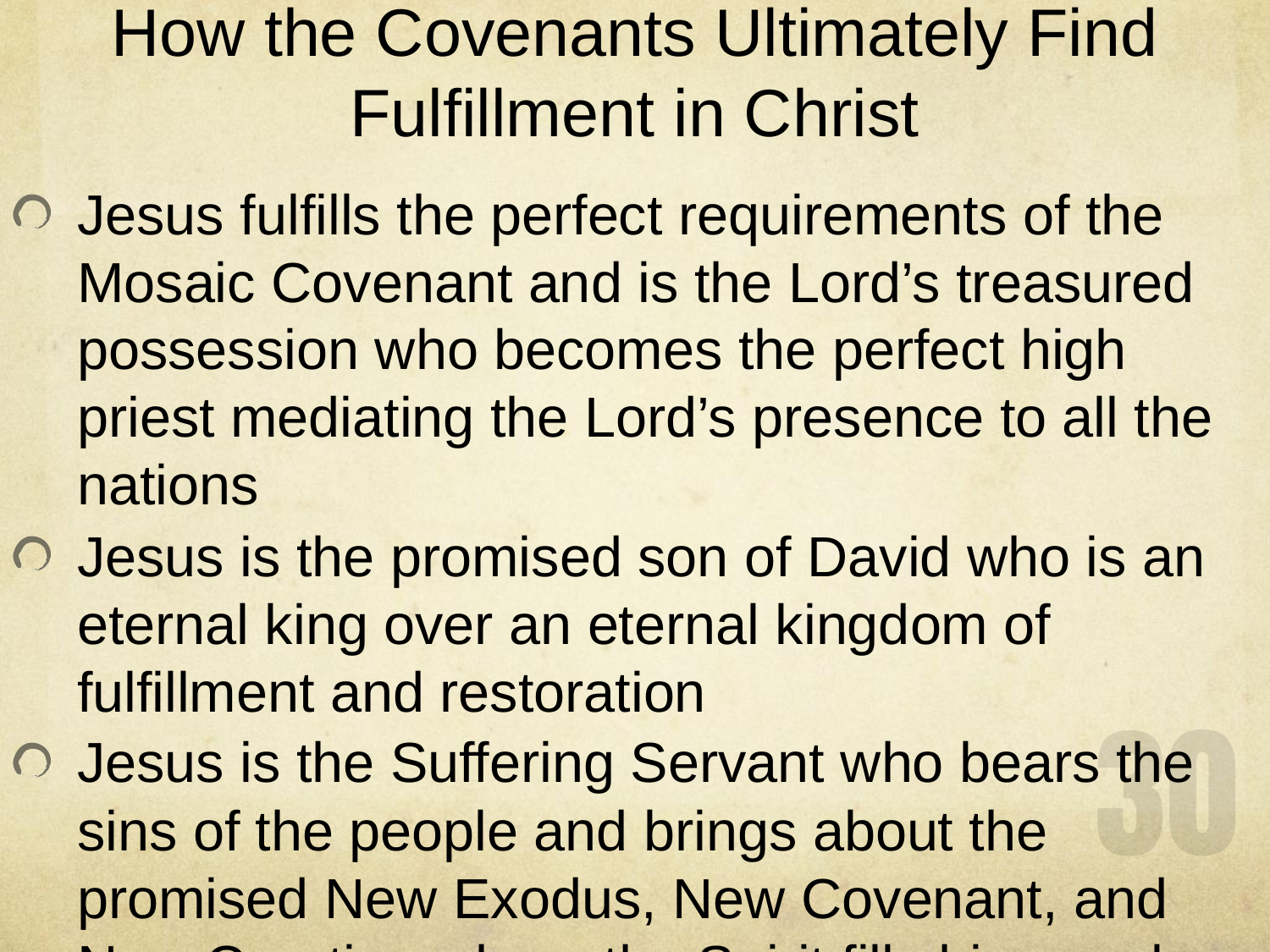

# How the Covenants Ultimately Find Fulfillment in Christ
Jesus fulfills the perfect requirements of the Mosaic Covenant and is the Lord’s treasured possession who becomes the perfect high priest mediating the Lord’s presence to all the nations
Jesus is the promised son of David who is an eternal king over an eternal kingdom of fulfillment and restoration
Jesus is the Suffering Servant who bears the sins of the people and brings about the promised New Exodus, New Covenant, and New Creation where the Spirit fills his people and they can love and obey

30